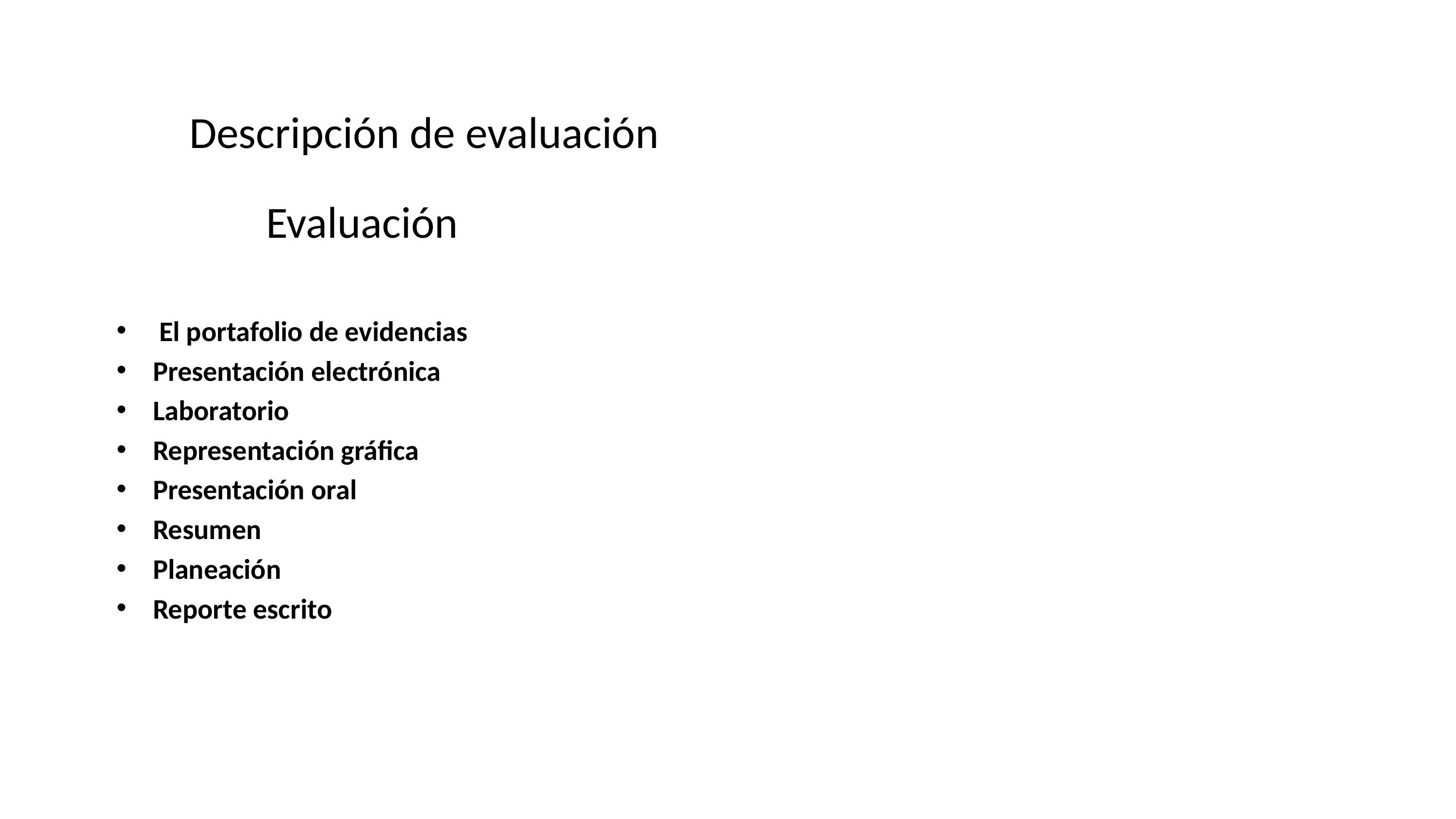

Descripción de evaluación
# Evaluación
 El portafolio de evidencias
Presentación electrónica
Laboratorio
Representación gráfica
Presentación oral
Resumen
Planeación
Reporte escrito